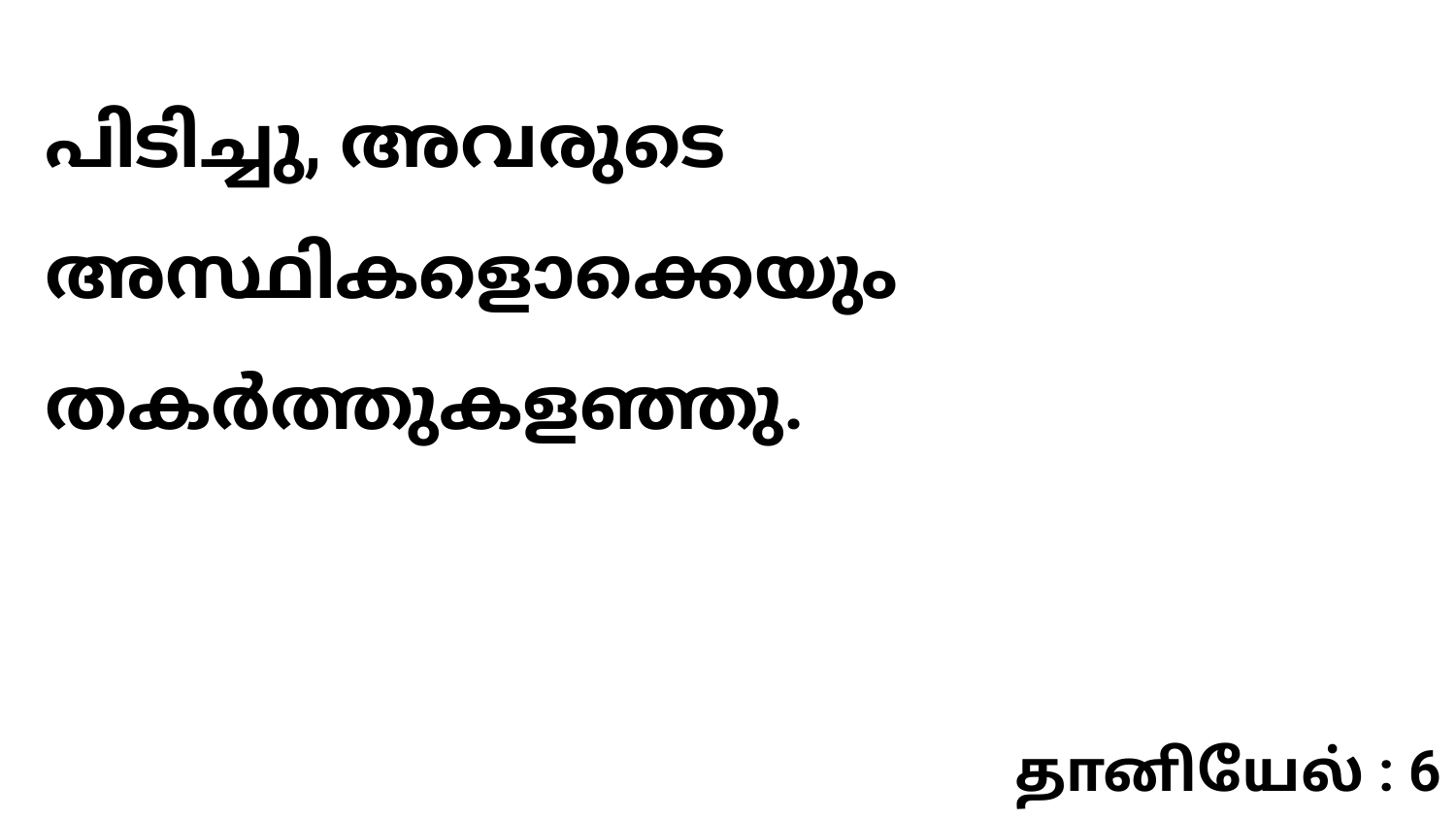

പിടിച്ചു, അവരുടെ അസ്ഥികളൊക്കെയും തകർത്തുകളഞ്ഞു.
தானியேல் : 6